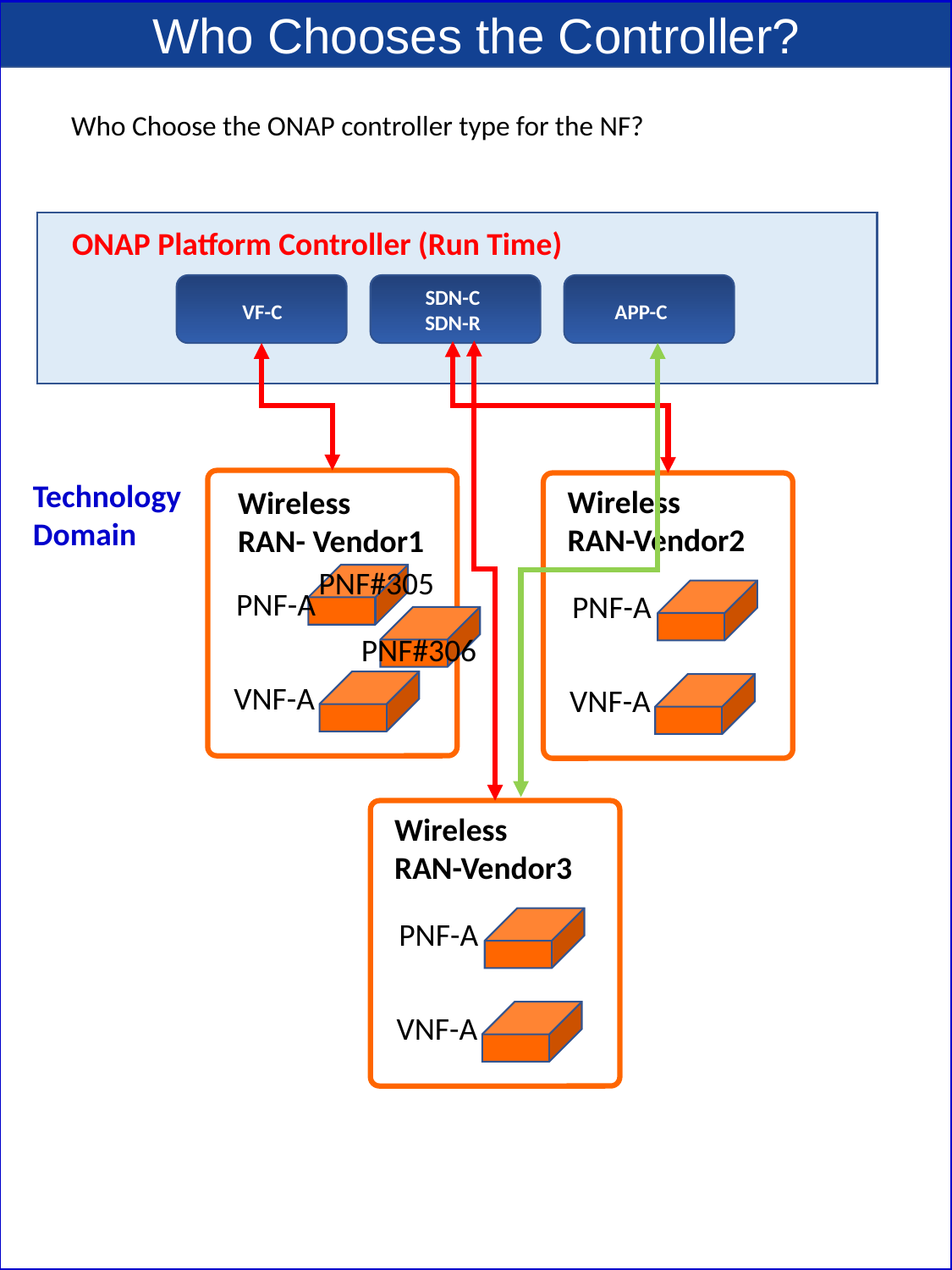

Who Chooses the Controller?
Who Choose the ONAP controller type for the NF?

j
ONAP Platform Controller (Run Time)

SDN-C
SDN-R
APP-C
VF-C
Technology
Domain

Wireless
RAN-Vendor2
Wireless
RAN- Vendor1
PNF#305

PNF-A
PNF-A

PNF#306
VNF-A

VNF-A

Wireless
RAN-Vendor3
PNF-A

VNF-A